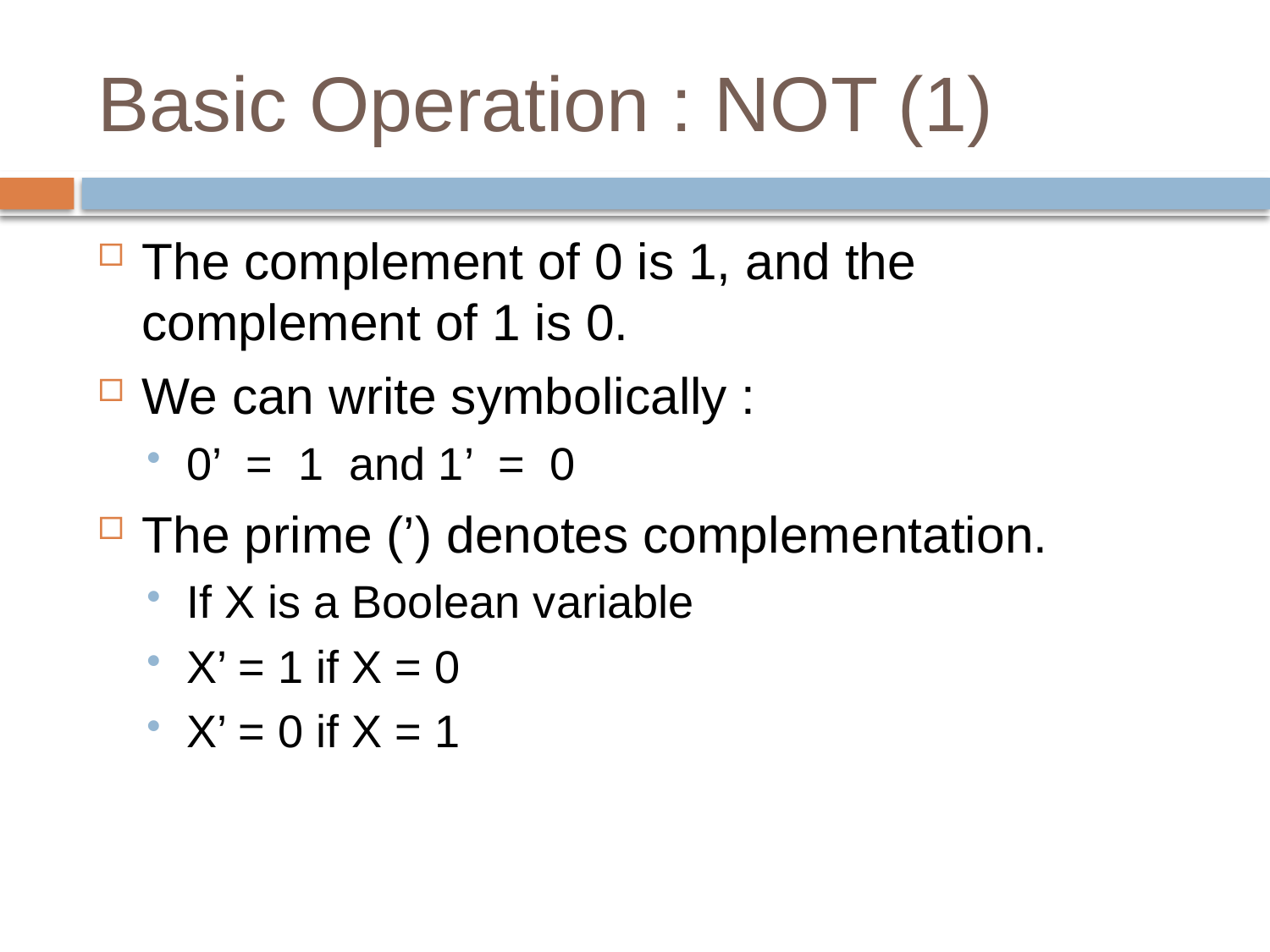

# Basic Operation : NOT (1)
The complement of 0 is 1, and the complement of 1 is 0.
We can write symbolically :
0’  =  1  and 1’  =  0
The prime (’) denotes complementation.
If X is a Boolean variable
X’ = 1 if X = 0
X’ = 0 if X = 1